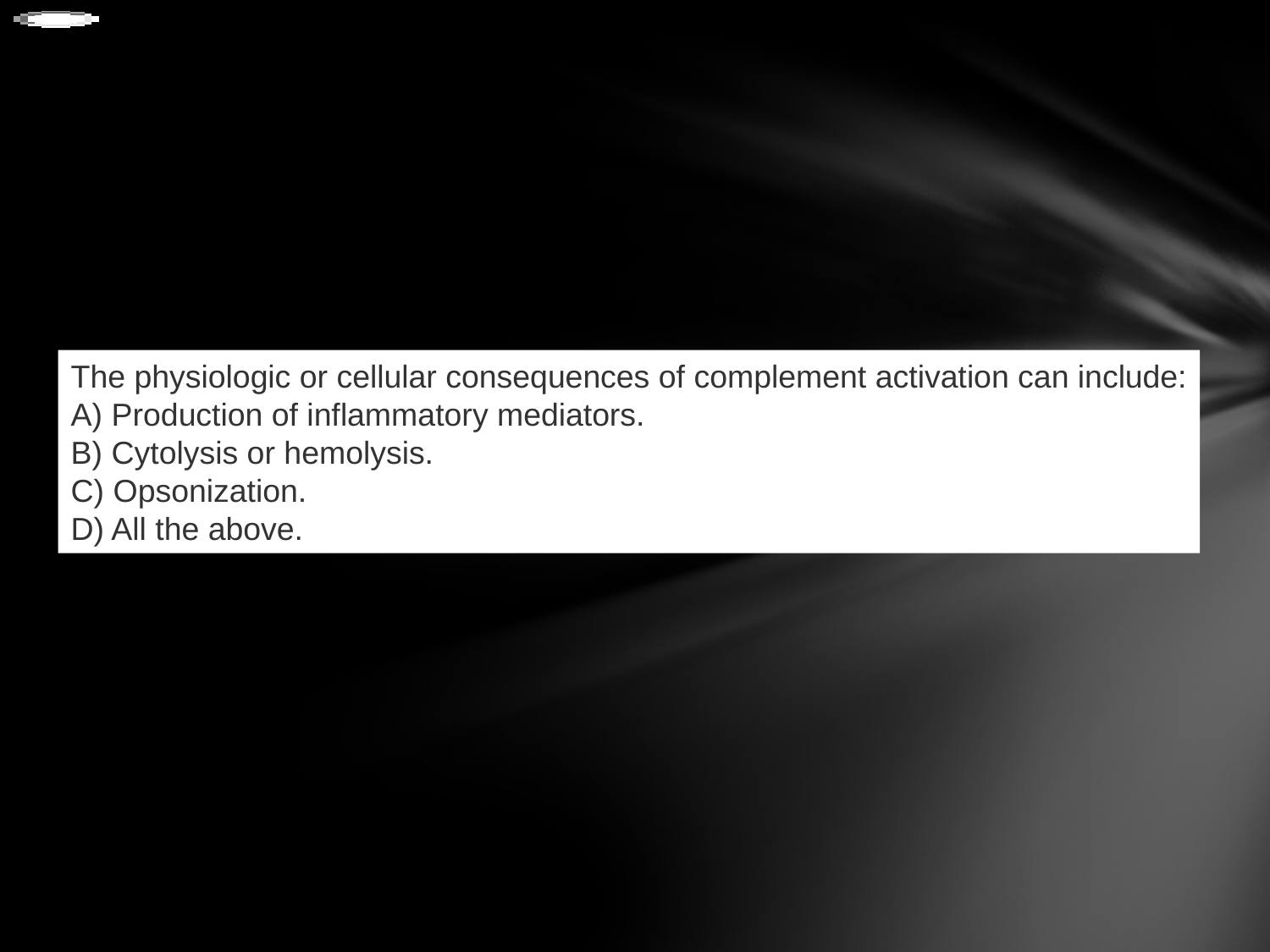

The physiologic or cellular consequences of complement activation can include:
A) Production of inflammatory mediators.
B) Cytolysis or hemolysis.
C) Opsonization.
D) All the above.